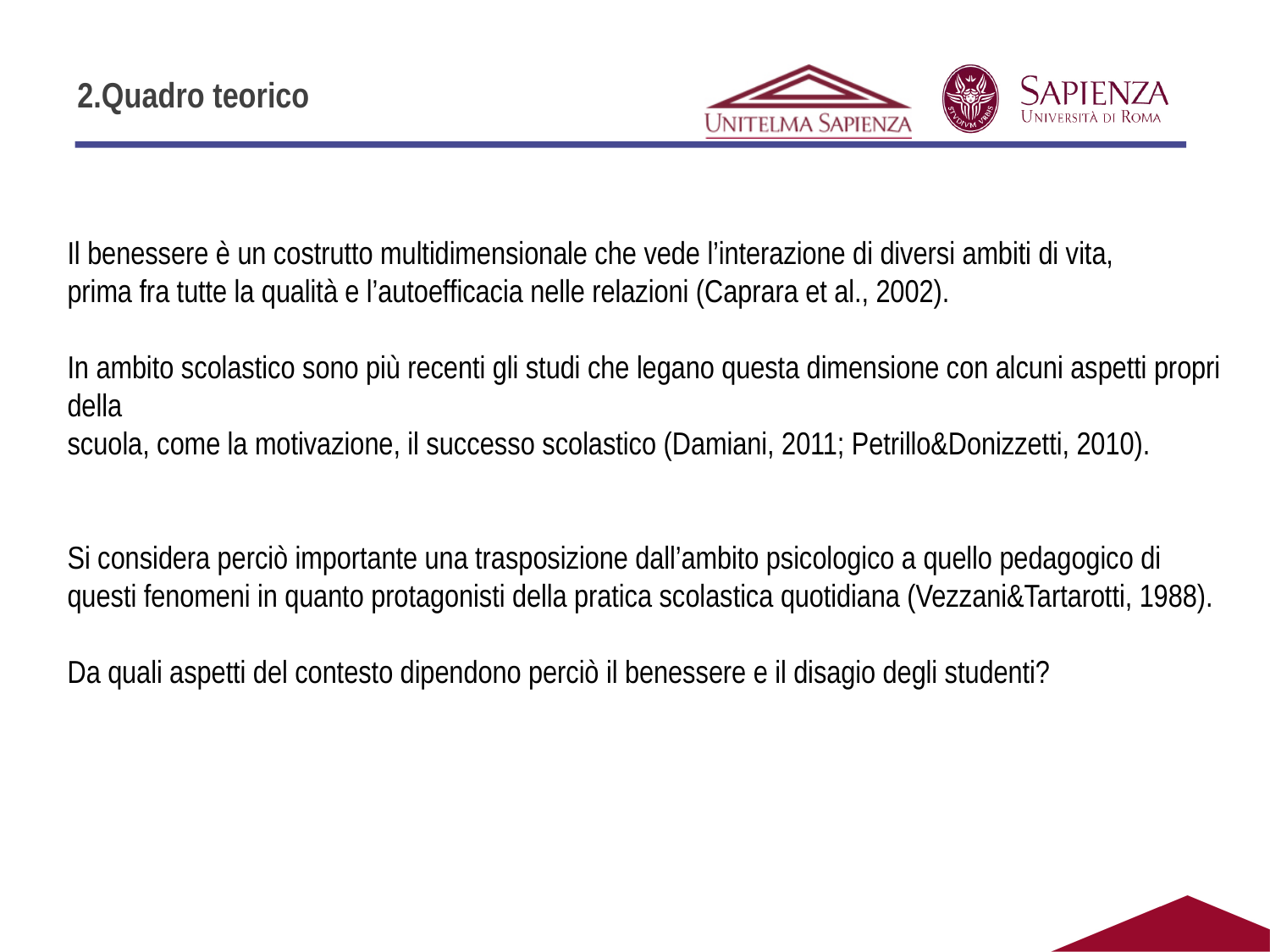

#
2.Quadro teorico
Il benessere è un costrutto multidimensionale che vede l’interazione di diversi ambiti di vita,
prima fra tutte la qualità e l’autoefficacia nelle relazioni (Caprara et al., 2002).

In ambito scolastico sono più recenti gli studi che legano questa dimensione con alcuni aspetti propri della
scuola, come la motivazione, il successo scolastico (Damiani, 2011; Petrillo&Donizzetti, 2010).

Si considera perciò importante una trasposizione dall’ambito psicologico a quello pedagogico di questi fenomeni in quanto protagonisti della pratica scolastica quotidiana (Vezzani&Tartarotti, 1988).

Da quali aspetti del contesto dipendono perciò il benessere e il disagio degli studenti?